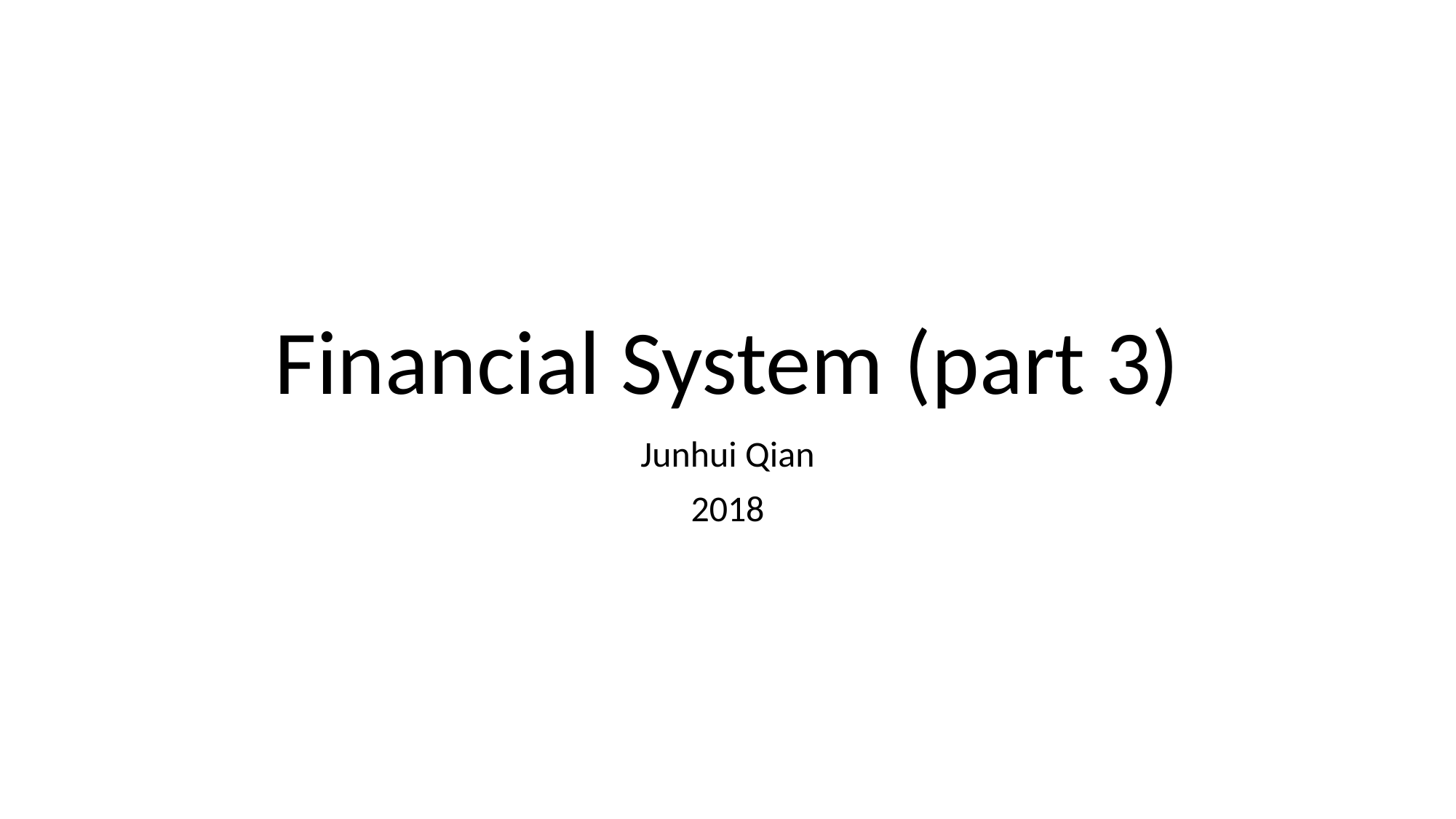

# Financial System (part 3)
Junhui Qian
2018